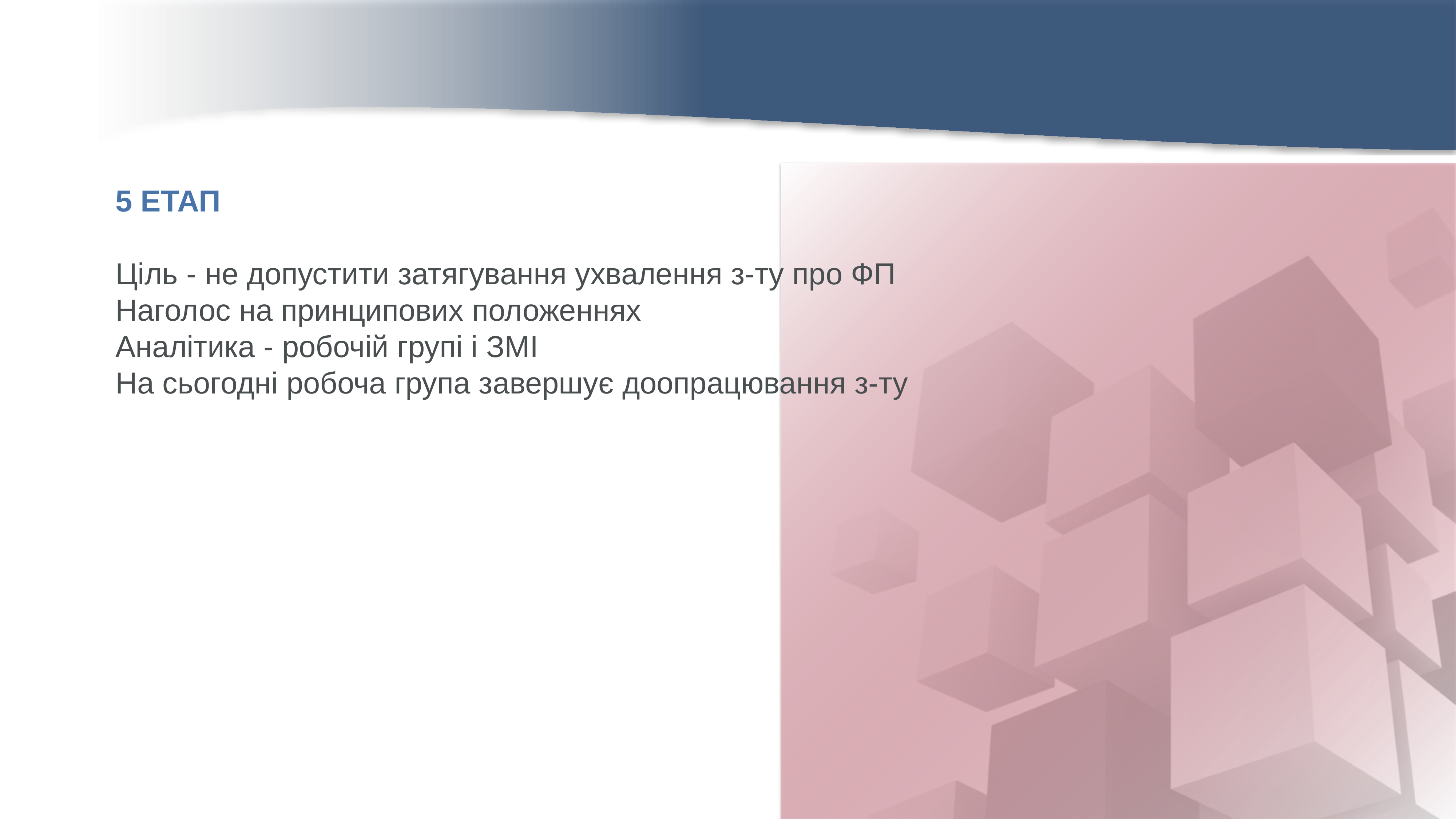

5 ЕТАП

Ціль - не допустити затягування ухвалення з-ту про ФП
Наголос на принципових положеннях
Аналітика - робочій групі і ЗМІ
На сьогодні робоча група завершує доопрацювання з-ту